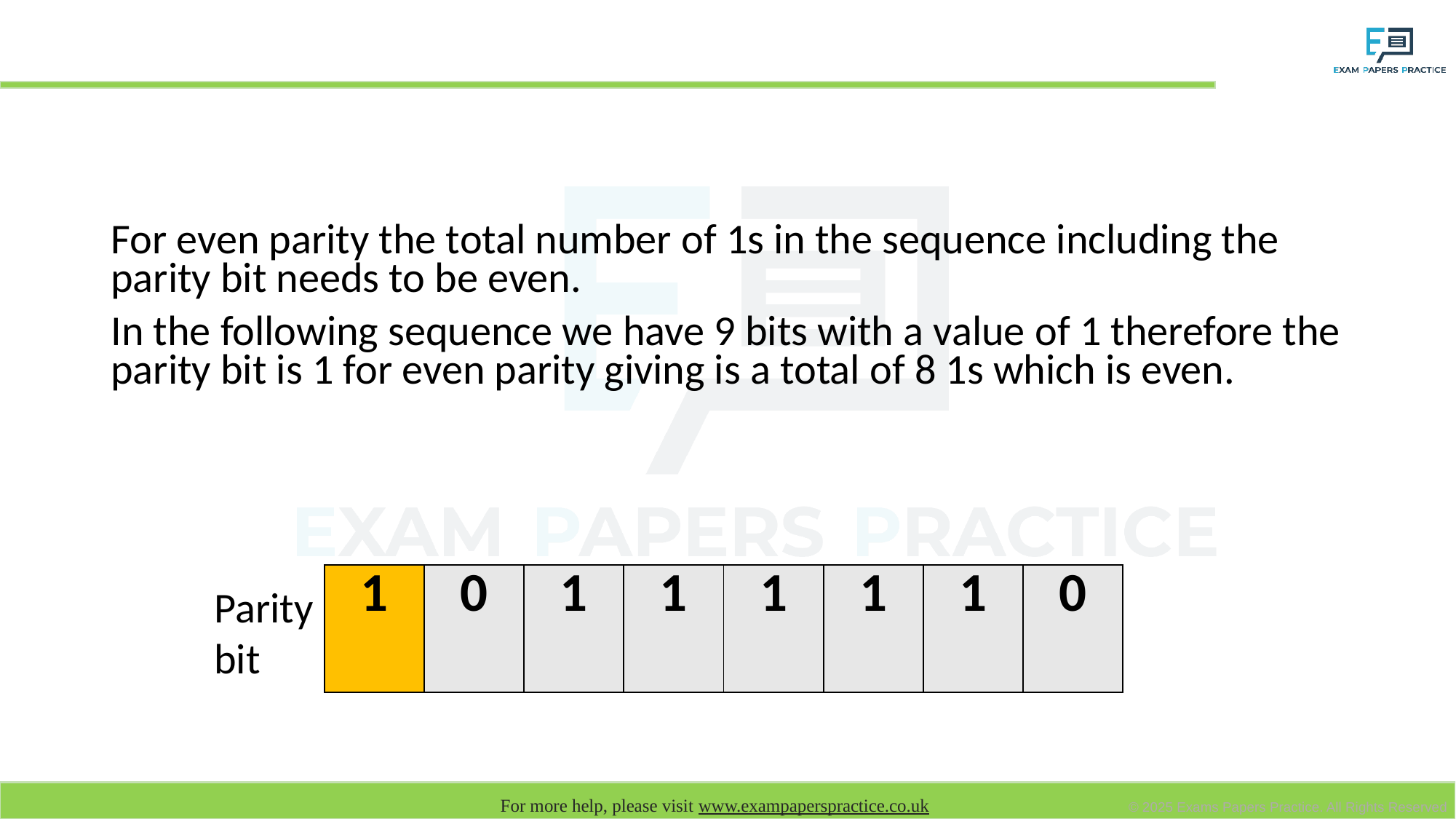

# Even Parity

For even parity the total number of 1s in the sequence including the parity bit needs to be even.
In the following sequence we have 9 bits with a value of 1 therefore the parity bit is 1 for even parity giving is a total of 8 1s which is even.
| 1 | 0 | 1 | 1 | 1 | 1 | 1 | 0 |
| --- | --- | --- | --- | --- | --- | --- | --- |
Parity
bit